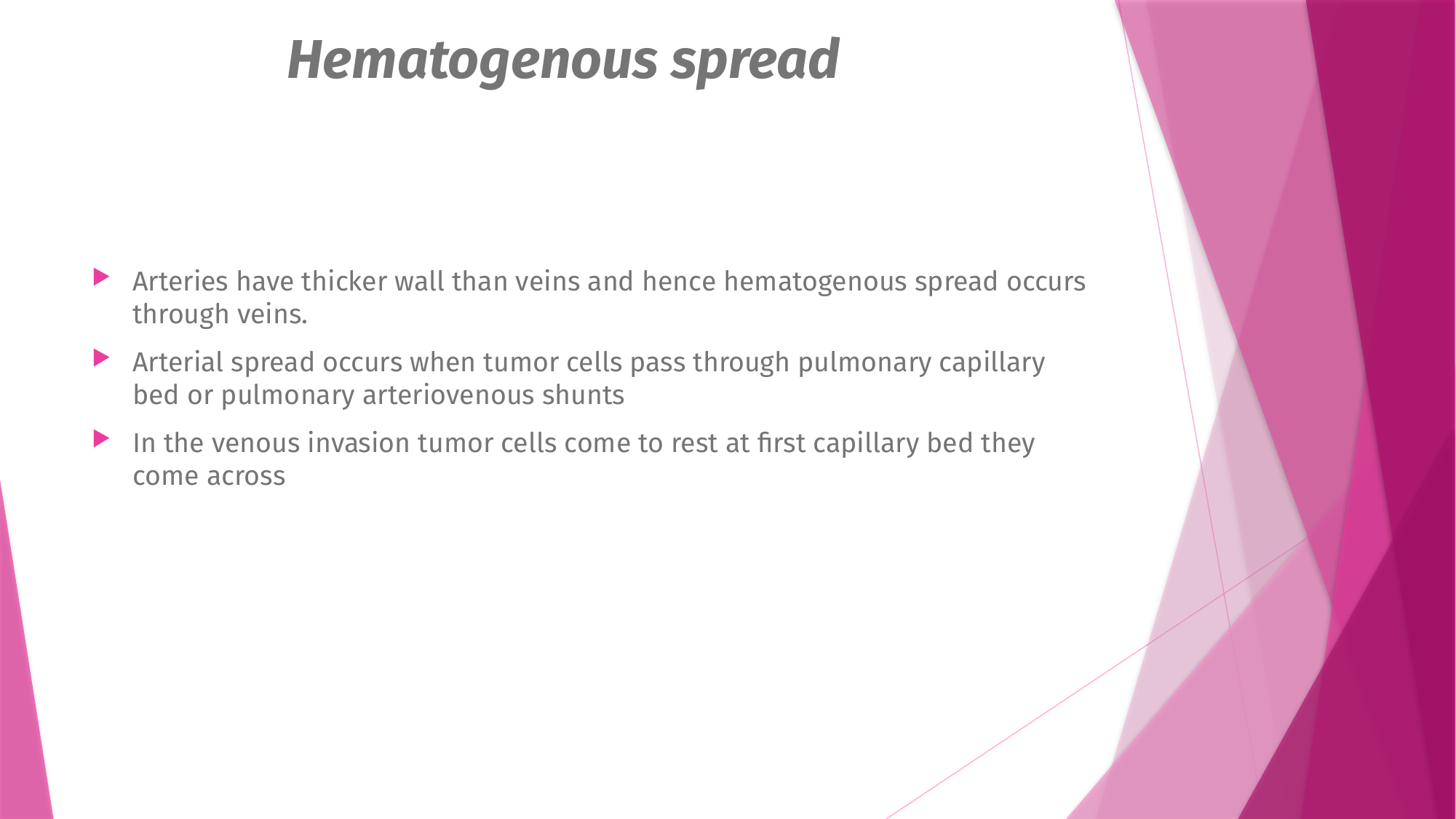

# Hematogenous spread
Arteries have thicker wall than veins and hence hematogenous spread occurs through veins.
Arterial spread occurs when tumor cells pass through pulmonary capillary bed or pulmonary arteriovenous shunts
In the venous invasion tumor cells come to rest at first capillary bed they come across